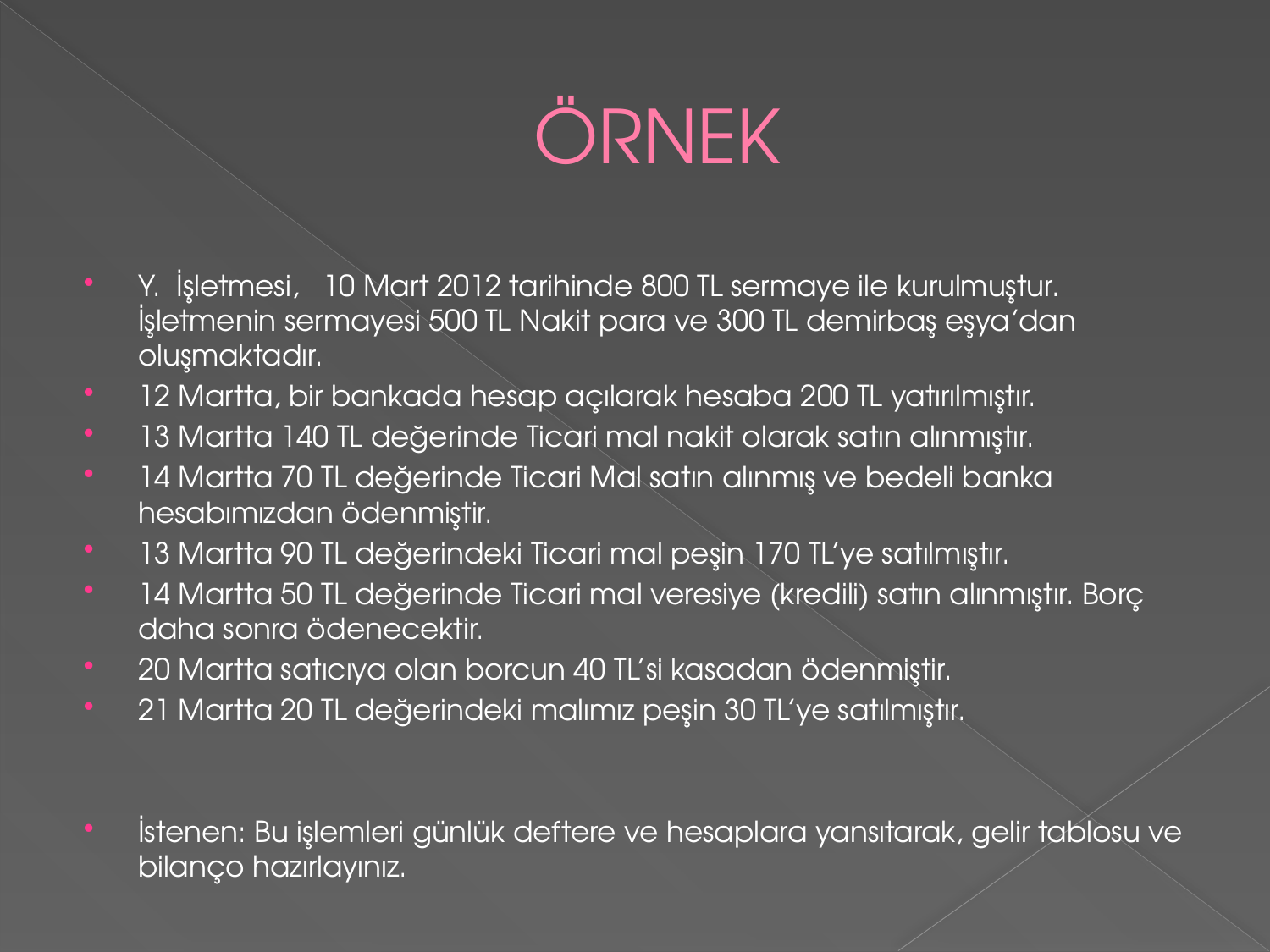

# ÖRNEK
Y.  İşletmesi,   10 Mart 2012 tarihinde 800 TL sermaye ile kurulmuştur. İşletmenin sermayesi 500 TL Nakit para ve 300 TL demirbaş eşya’dan oluşmaktadır.
12 Martta, bir bankada hesap açılarak hesaba 200 TL yatırılmıştır.
13 Martta 140 TL değerinde Ticari mal nakit olarak satın alınmıştır.
14 Martta 70 TL değerinde Ticari Mal satın alınmış ve bedeli banka hesabımızdan ödenmiştir.
13 Martta 90 TL değerindeki Ticari mal peşin 170 TL’ye satılmıştır.
14 Martta 50 TL değerinde Ticari mal veresiye (kredili) satın alınmıştır. Borç daha sonra ödenecektir.
20 Martta satıcıya olan borcun 40 TL’si kasadan ödenmiştir.
21 Martta 20 TL değerindeki malımız peşin 30 TL’ye satılmıştır.

İstenen: Bu işlemleri günlük deftere ve hesaplara yansıtarak, gelir tablosu ve bilanço hazırlayınız.